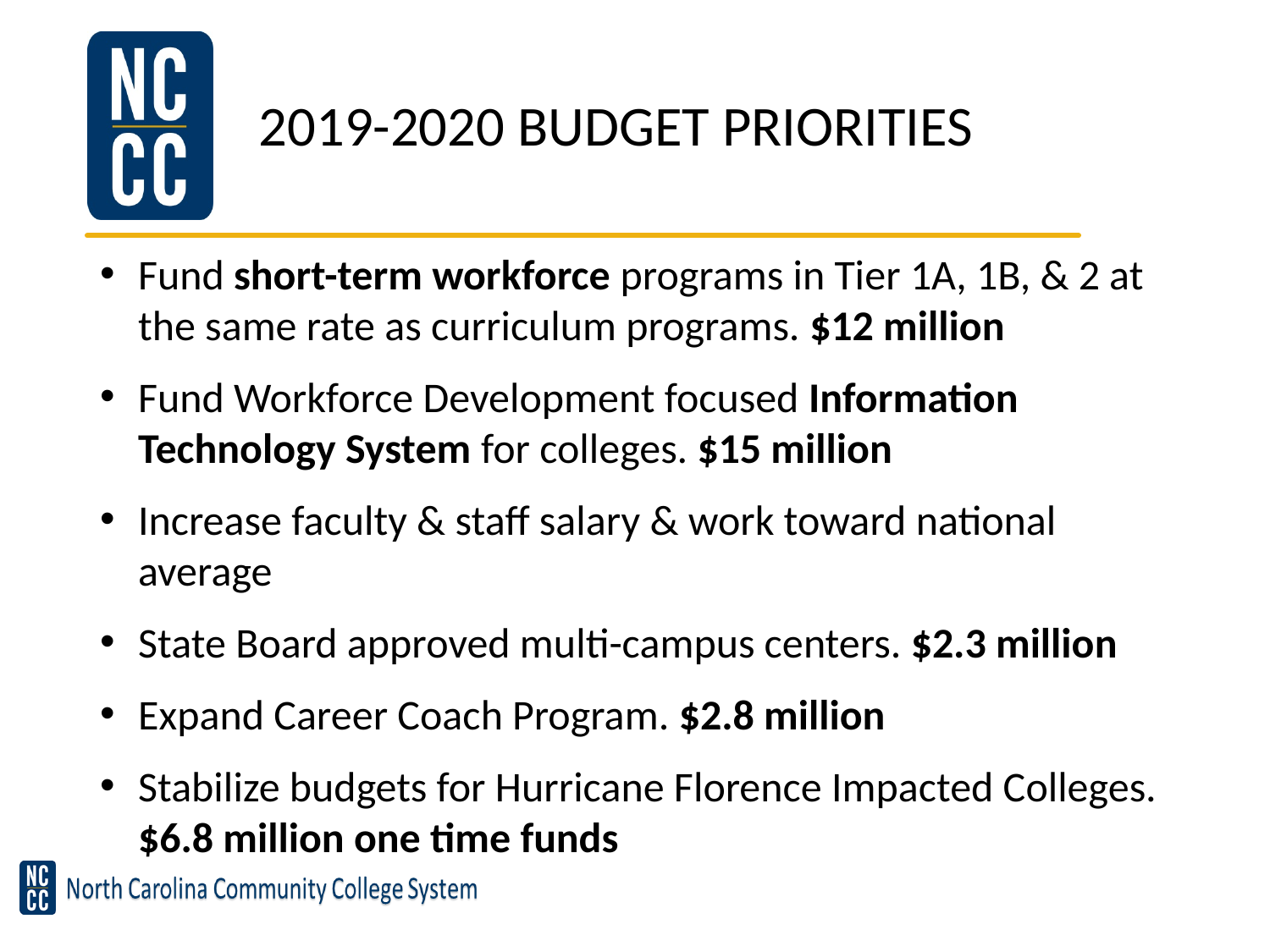

# 2019-2020 BUDGET PRIORITIES
Fund short-term workforce programs in Tier 1A, 1B, & 2 at the same rate as curriculum programs. $12 million
Fund Workforce Development focused Information Technology System for colleges. $15 million
Increase faculty & staff salary & work toward national average
State Board approved multi-campus centers. $2.3 million
Expand Career Coach Program. $2.8 million
Stabilize budgets for Hurricane Florence Impacted Colleges. $6.8 million one time funds